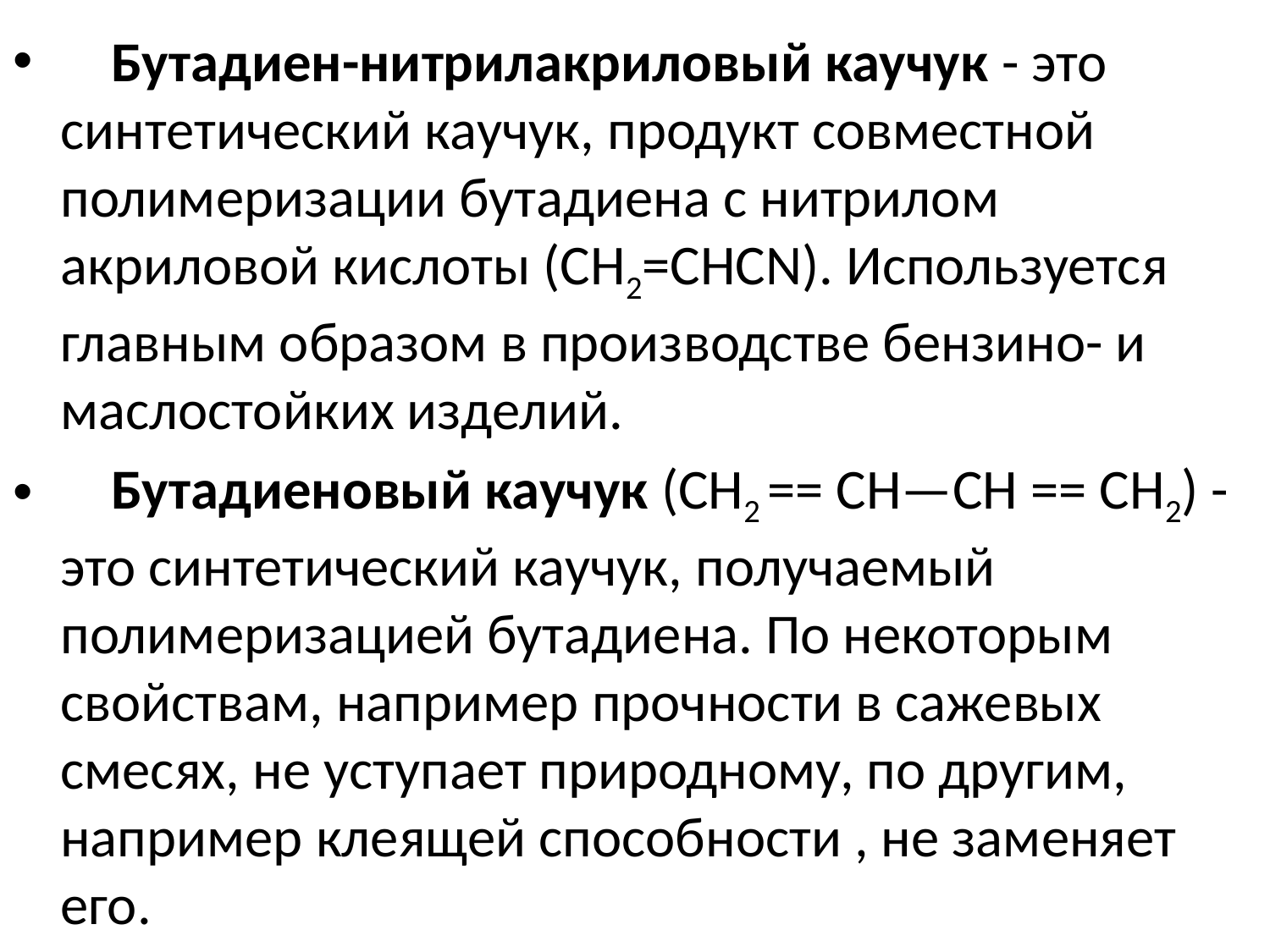

Бутадиен-нитрилакриловый каучук - это синтетический каучук, продукт совместной полимеризации бутадиена с нитрилом акриловой кислоты (СН2=СНСN). Используется главным образом в производстве бензино- и маслостойких изделий.
    Бутадиеновый каучук (СН2 == СН—СН == СН2) - это синтетический каучук, получаемый полимеризацией бутадиена. По некоторым свойствам, например прочности в сажевых смесях, не уступает природному, по другим, например клеящей способности , не заменяет его.